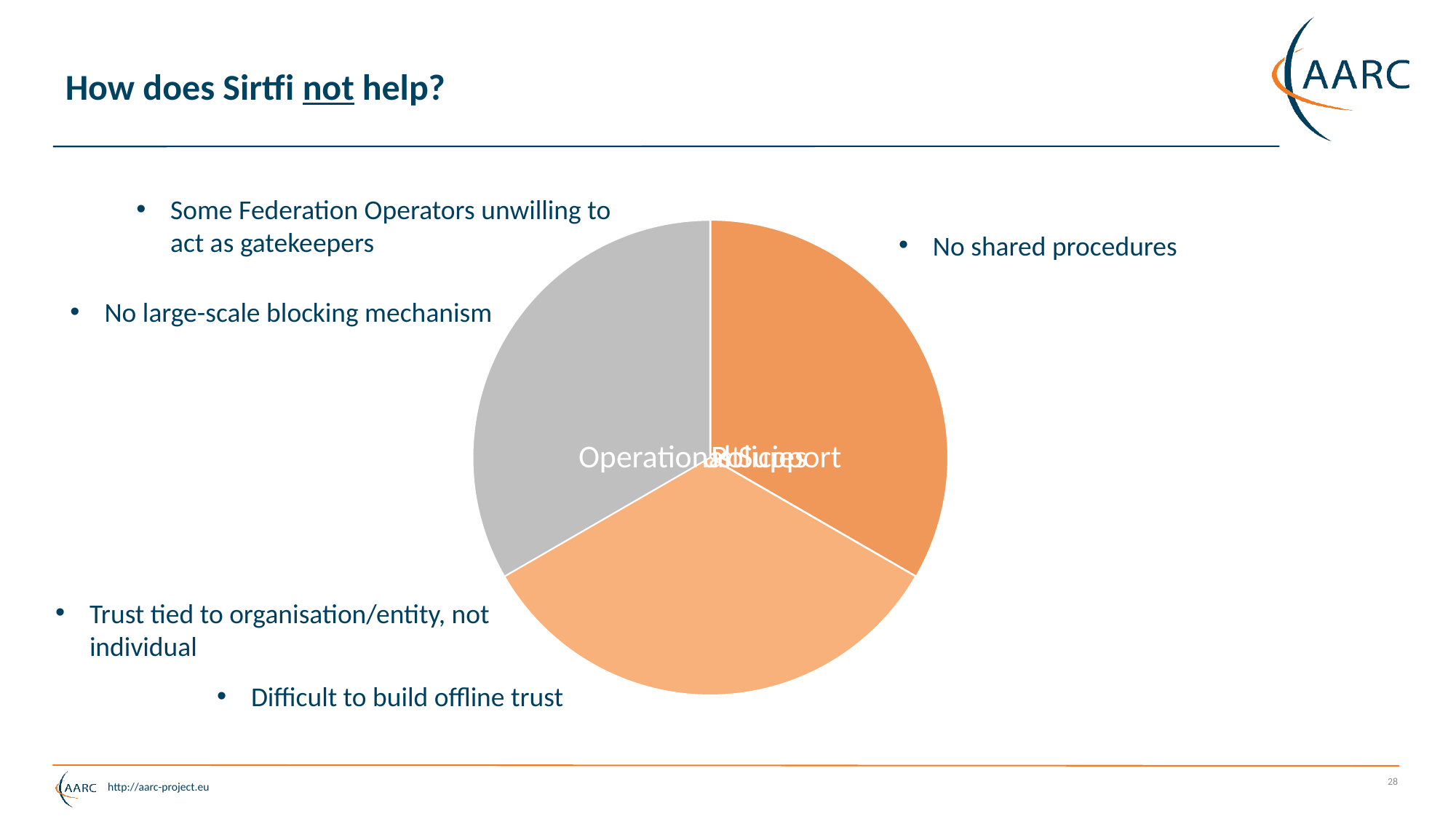

# How does Sirtfi not help?
Shared Policies
Trust
Operational Support
Some Federation Operators unwilling to act as gatekeepers
No shared procedures
No large-scale blocking mechanism
Trust tied to organisation/entity, not individual
Difficult to build offline trust
28